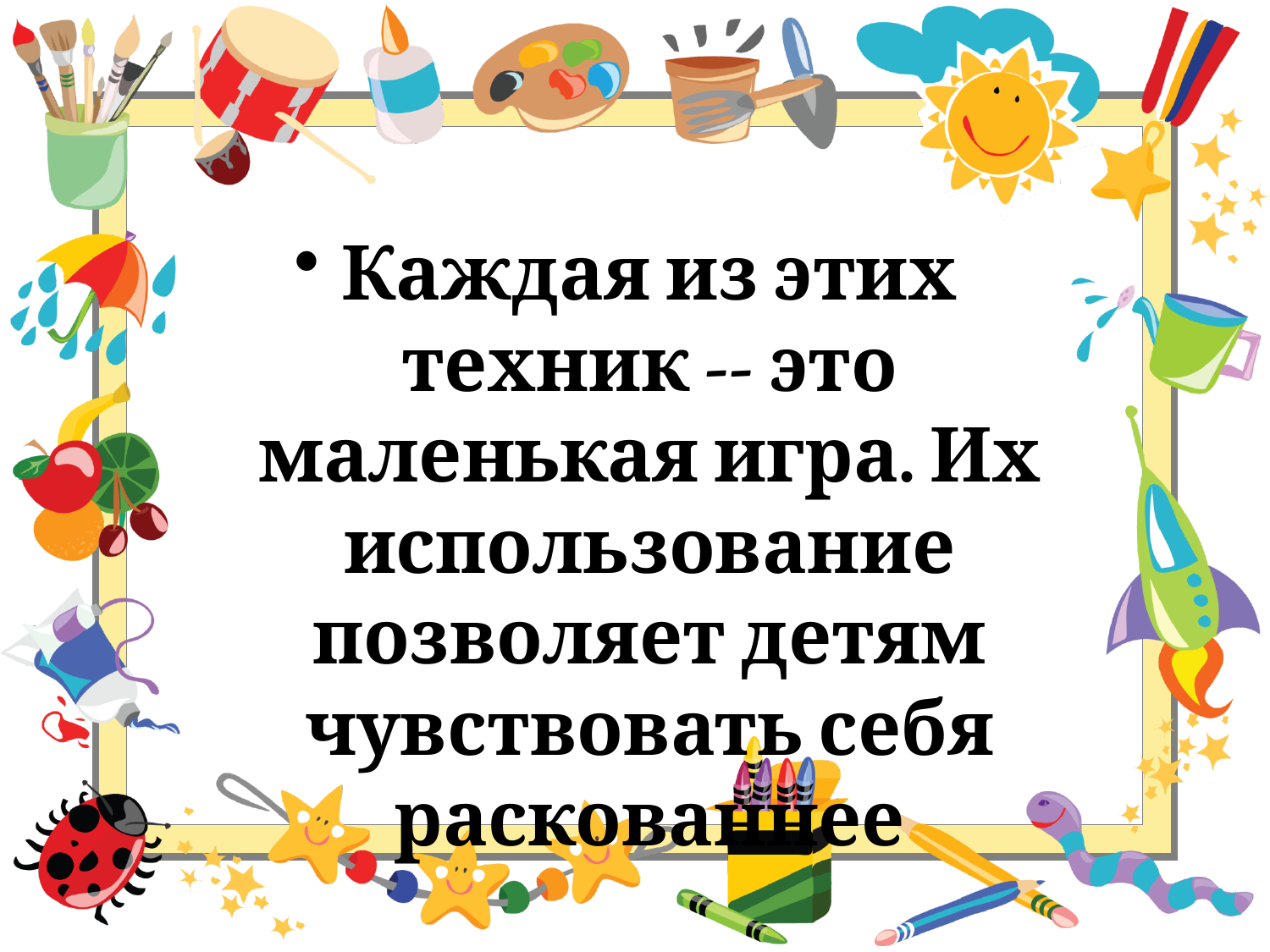

Каждая из этих техник -- это маленькая игра. Их использование позволяет детям чувствовать себя раскованнее